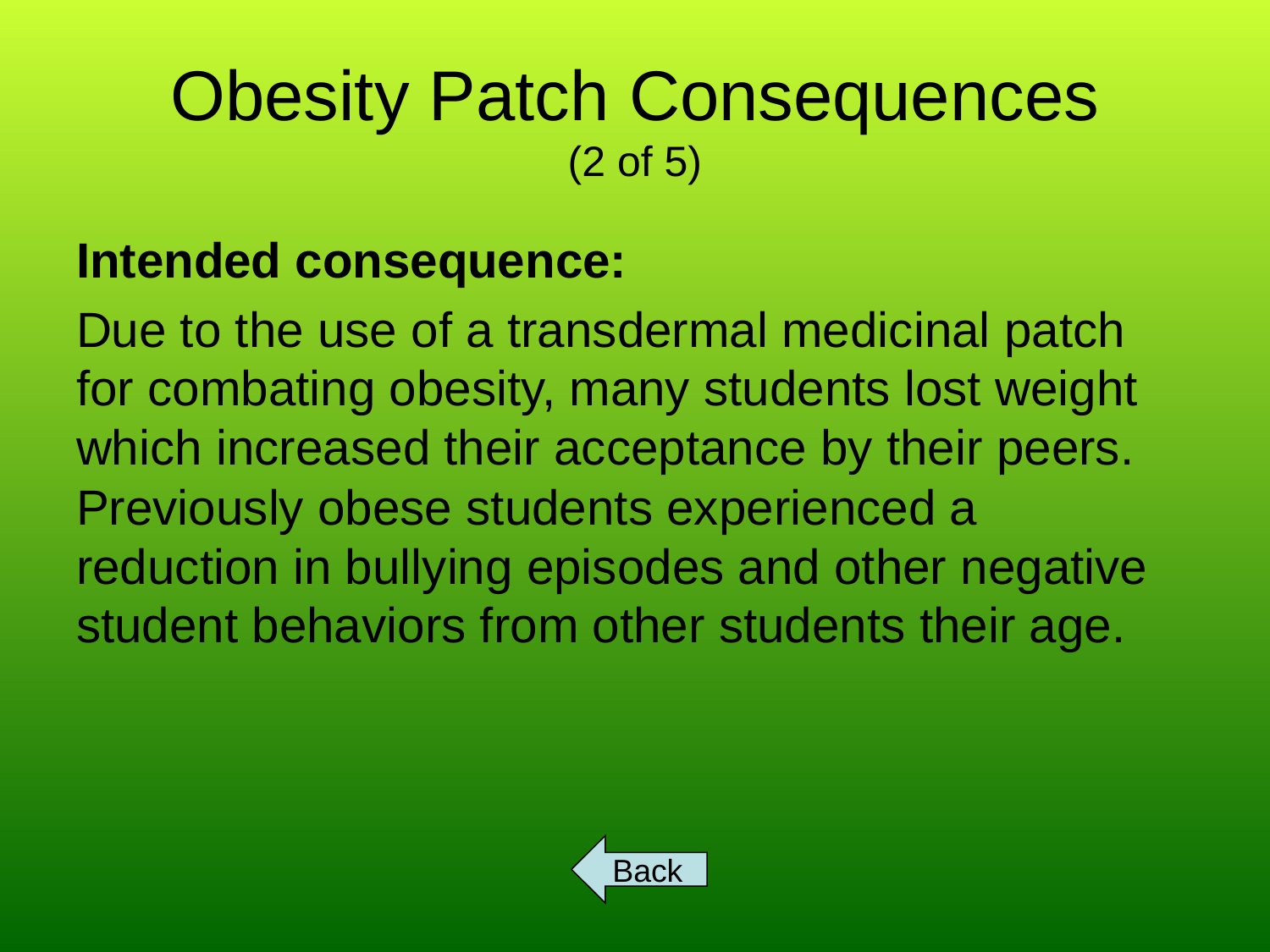

# Obesity Patch Consequences (2 of 5)
Intended consequence:
Due to the use of a transdermal medicinal patch for combating obesity, many students lost weight which increased their acceptance by their peers.  Previously obese students experienced a reduction in bullying episodes and other negative student behaviors from other students their age.

Back